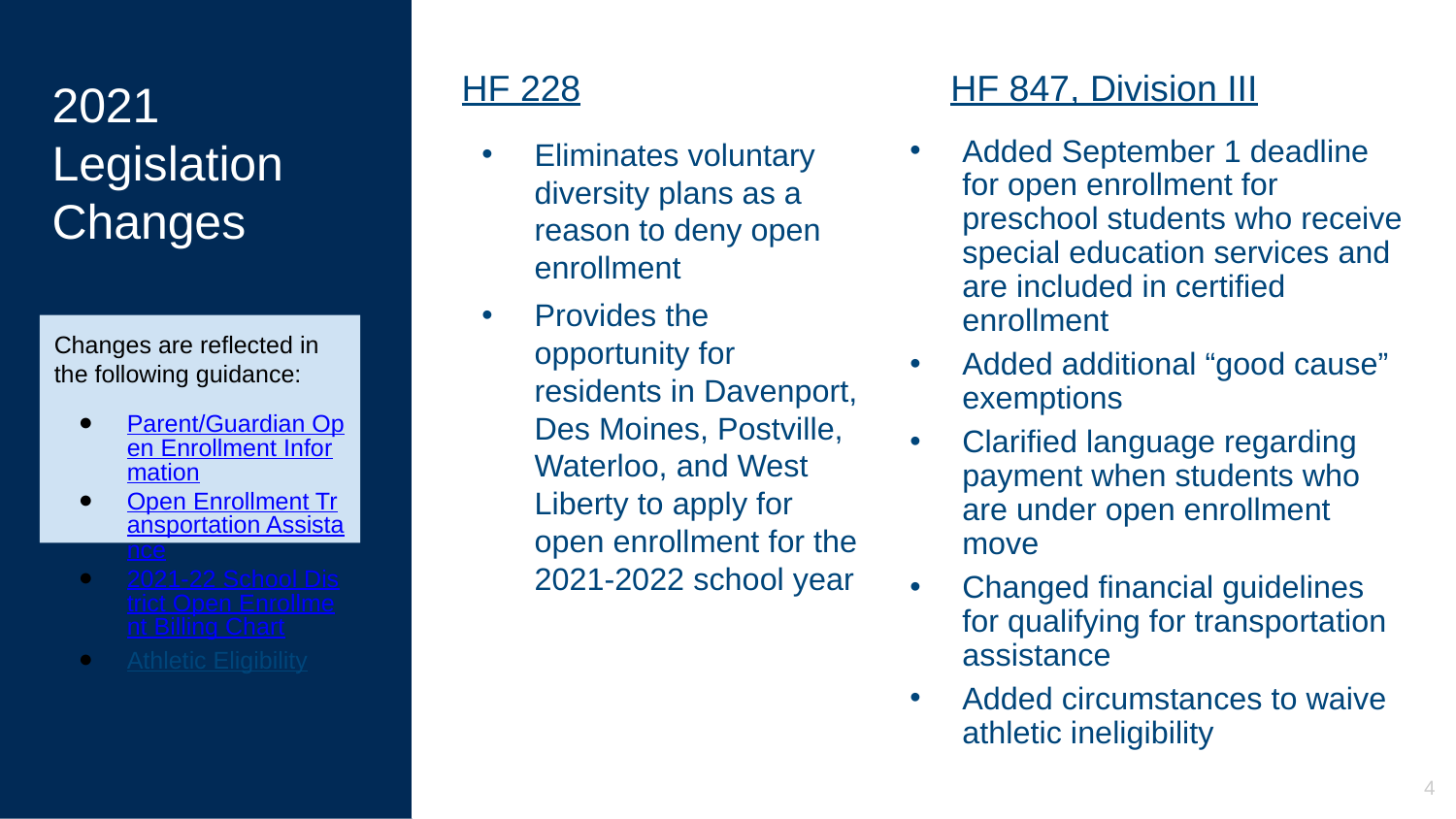

# 2021 Legislation Changes
HF 228
HF 847, Division III
Eliminates voluntary diversity plans as a reason to deny open enrollment
Provides the opportunity for residents in Davenport, Des Moines, Postville, Waterloo, and West Liberty to apply for open enrollment for the 2021-2022 school year
Added September 1 deadline for open enrollment for preschool students who receive special education services and are included in certified enrollment
Added additional “good cause” exemptions
Clarified language regarding payment when students who are under open enrollment move
Changed financial guidelines for qualifying for transportation assistance
Added circumstances to waive athletic ineligibility
Changes are reflected in the following guidance:
Parent/Guardian Open Enrollment Information
Open Enrollment Transportation Assistance
2021-22 School District Open Enrollment Billing Chart
Athletic Eligibility
4